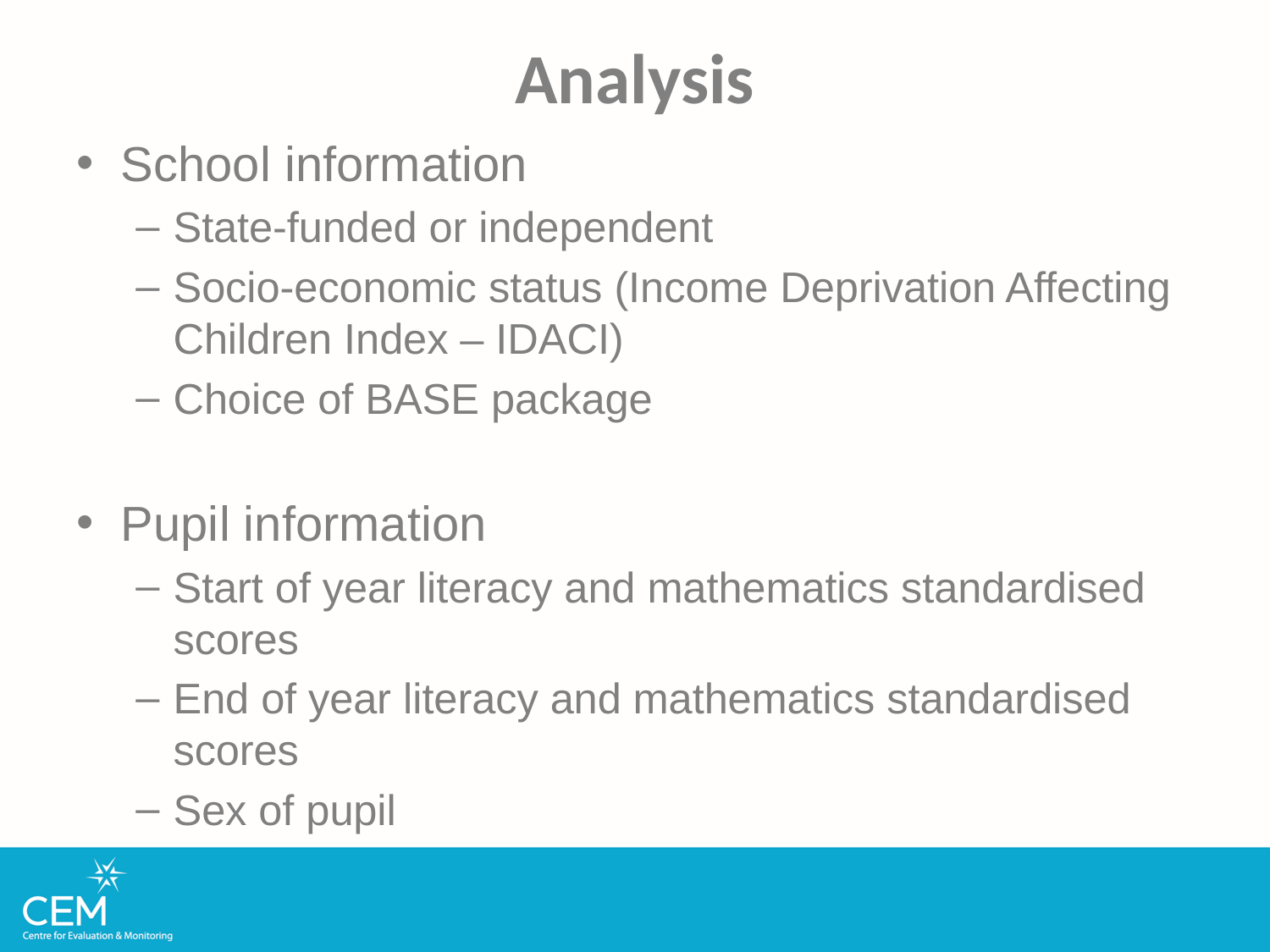

# Analysis
School information
State-funded or independent
Socio-economic status (Income Deprivation Affecting Children Index – IDACI)
Choice of BASE package

Pupil information
Start of year literacy and mathematics standardised scores
End of year literacy and mathematics standardised scores
Sex of pupil